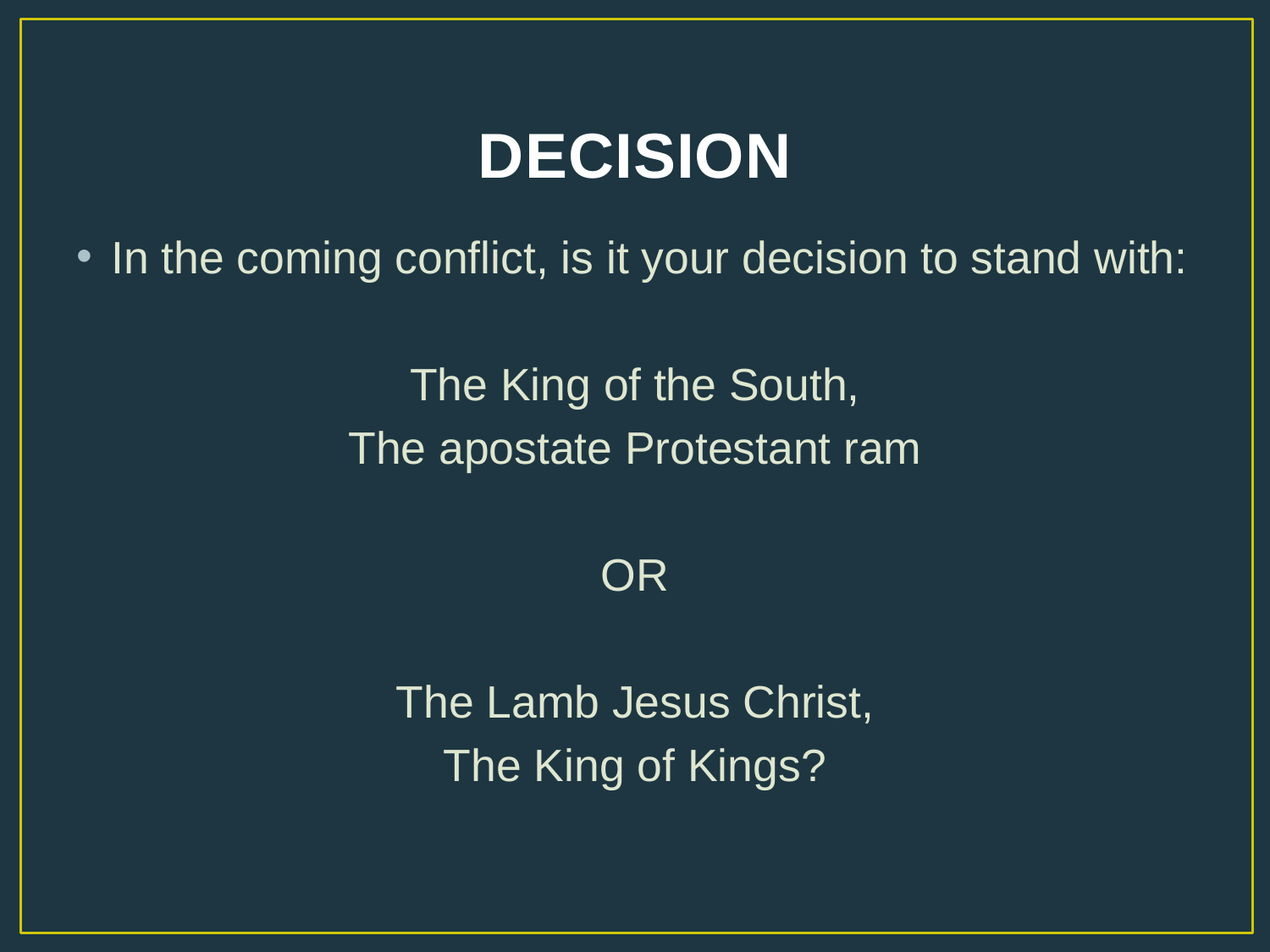

# DECISION
In the coming conflict, is it your decision to stand with:

The King of the South,
The apostate Protestant ram

OR

The Lamb Jesus Christ,
The King of Kings?